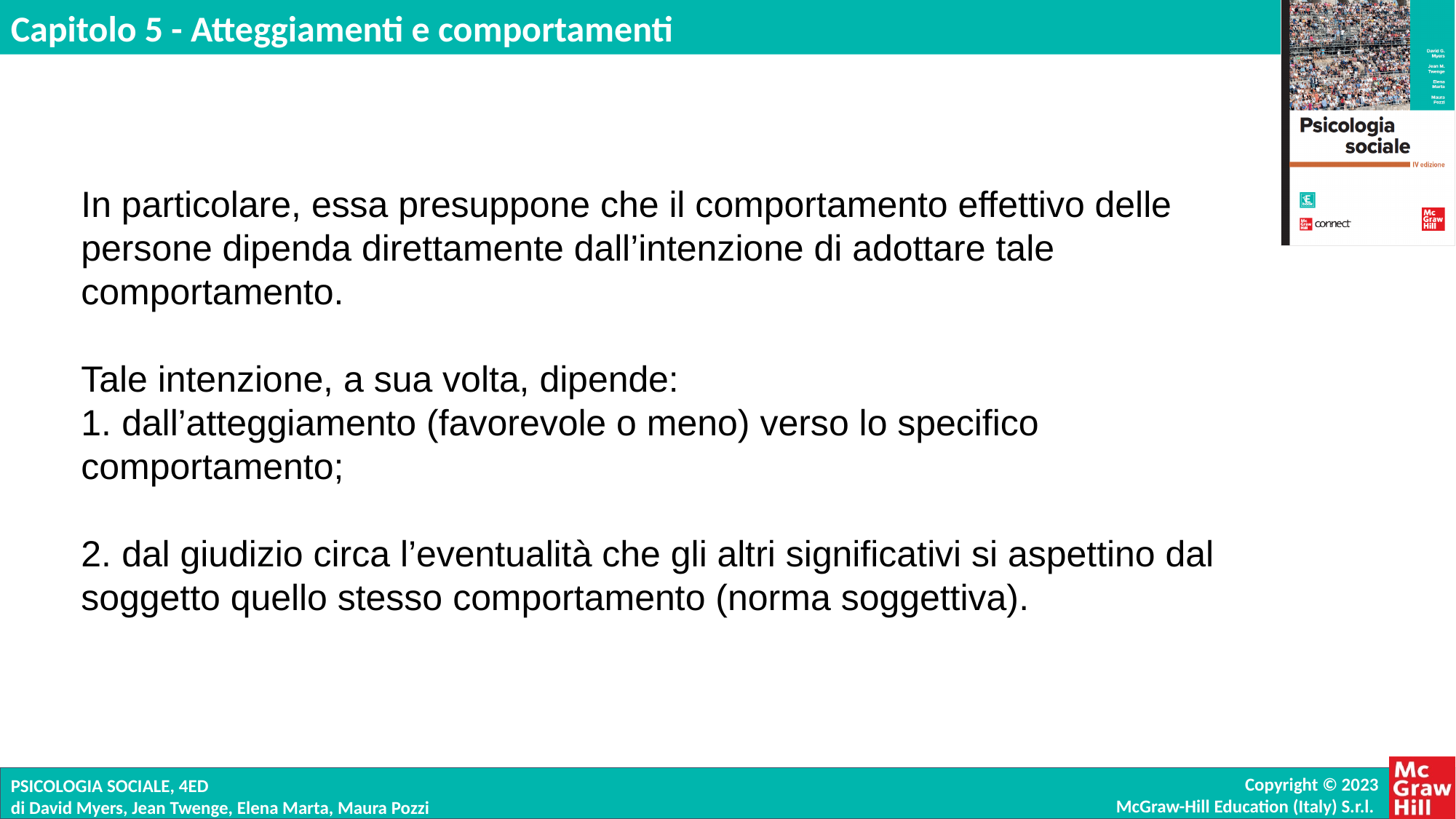

In particolare, essa presuppone che il comportamento effettivo delle persone dipenda direttamente dall’intenzione di adottare tale comportamento.

Tale intenzione, a sua volta, dipende:
 dall’atteggiamento (favorevole o meno) verso lo specifico comportamento;
 dal giudizio circa l’eventualità che gli altri significativi si aspettino dal soggetto quello stesso comportamento (norma soggettiva).